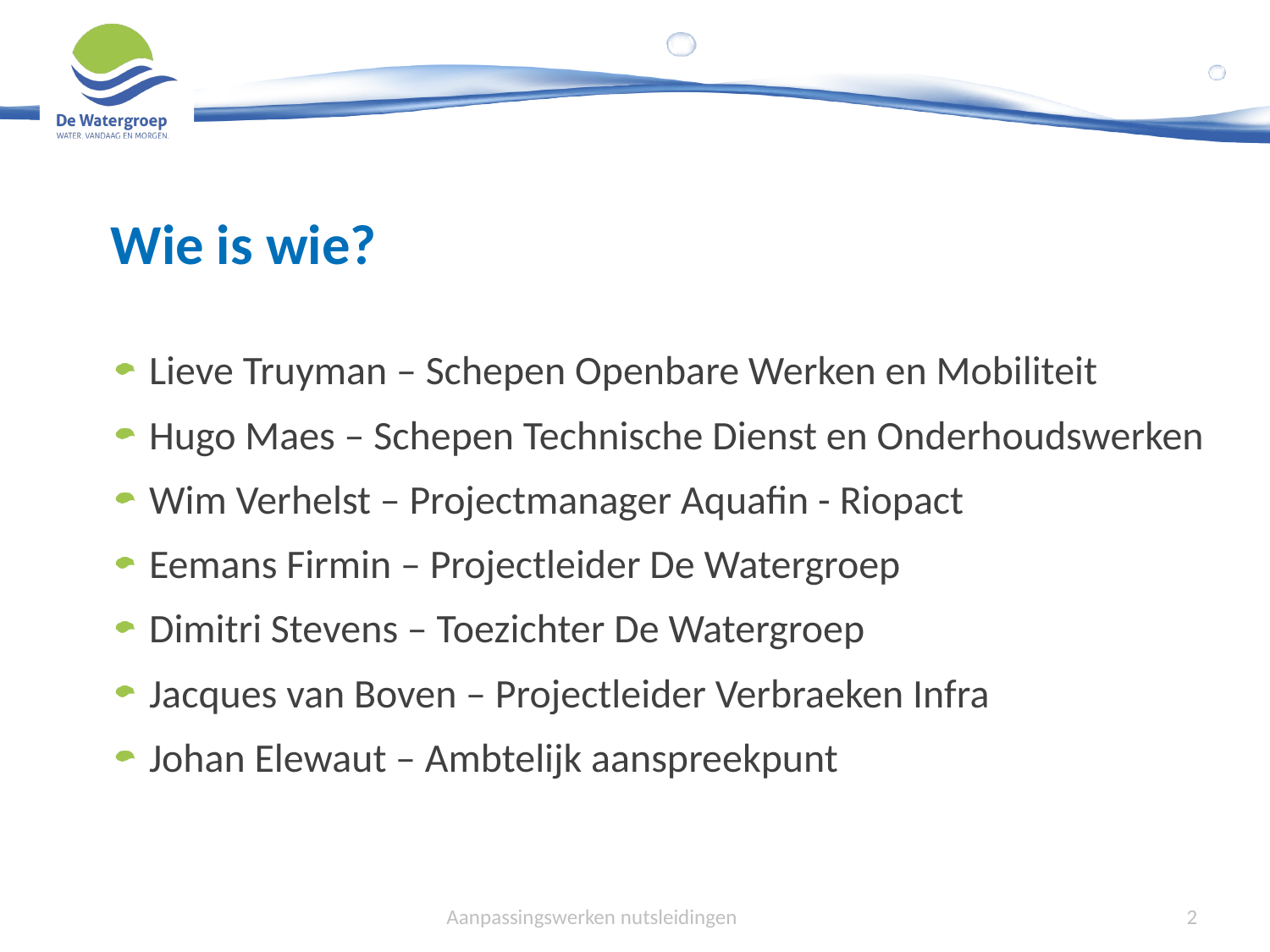

# Wie is wie?
Lieve Truyman – Schepen Openbare Werken en Mobiliteit
Hugo Maes – Schepen Technische Dienst en Onderhoudswerken
Wim Verhelst – Projectmanager Aquafin - Riopact
Eemans Firmin – Projectleider De Watergroep
Dimitri Stevens – Toezichter De Watergroep
Jacques van Boven – Projectleider Verbraeken Infra
Johan Elewaut – Ambtelijk aanspreekpunt
Aanpassingswerken nutsleidingen
2